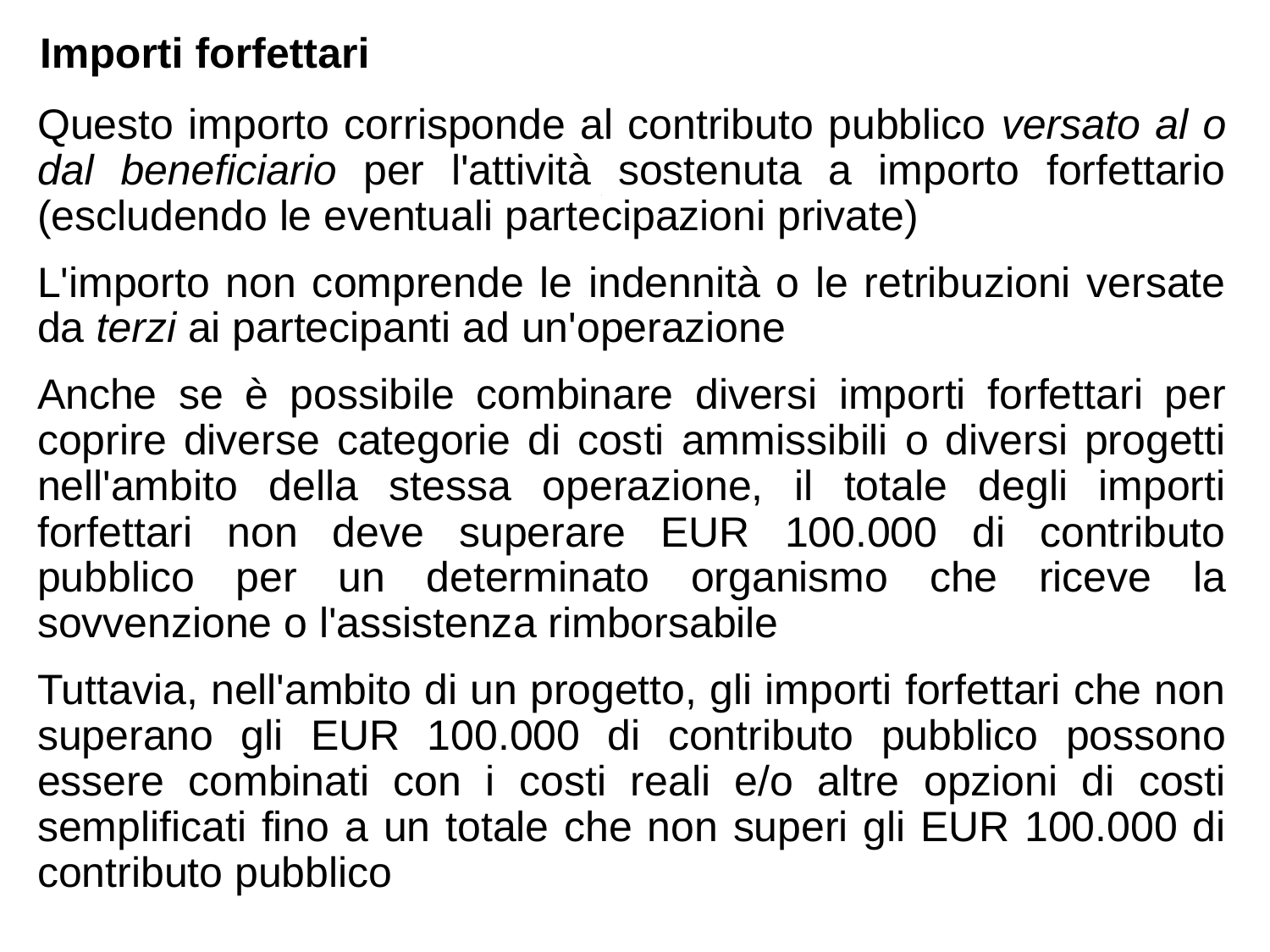

Importi forfettari
Questo importo corrisponde al contributo pubblico versato al o dal beneficiario per l'attività sostenuta a importo forfettario (escludendo le eventuali partecipazioni private)
L'importo non comprende le indennità o le retribuzioni versate da terzi ai partecipanti ad un'operazione
Anche se è possibile combinare diversi importi forfettari per coprire diverse categorie di costi ammissibili o diversi progetti nell'ambito della stessa operazione, il totale degli importi forfettari non deve superare EUR 100.000 di contributo pubblico per un determinato organismo che riceve la sovvenzione o l'assistenza rimborsabile
Tuttavia, nell'ambito di un progetto, gli importi forfettari che non superano gli EUR 100.000 di contributo pubblico possono essere combinati con i costi reali e/o altre opzioni di costi semplificati fino a un totale che non superi gli EUR 100.000 di contributo pubblico